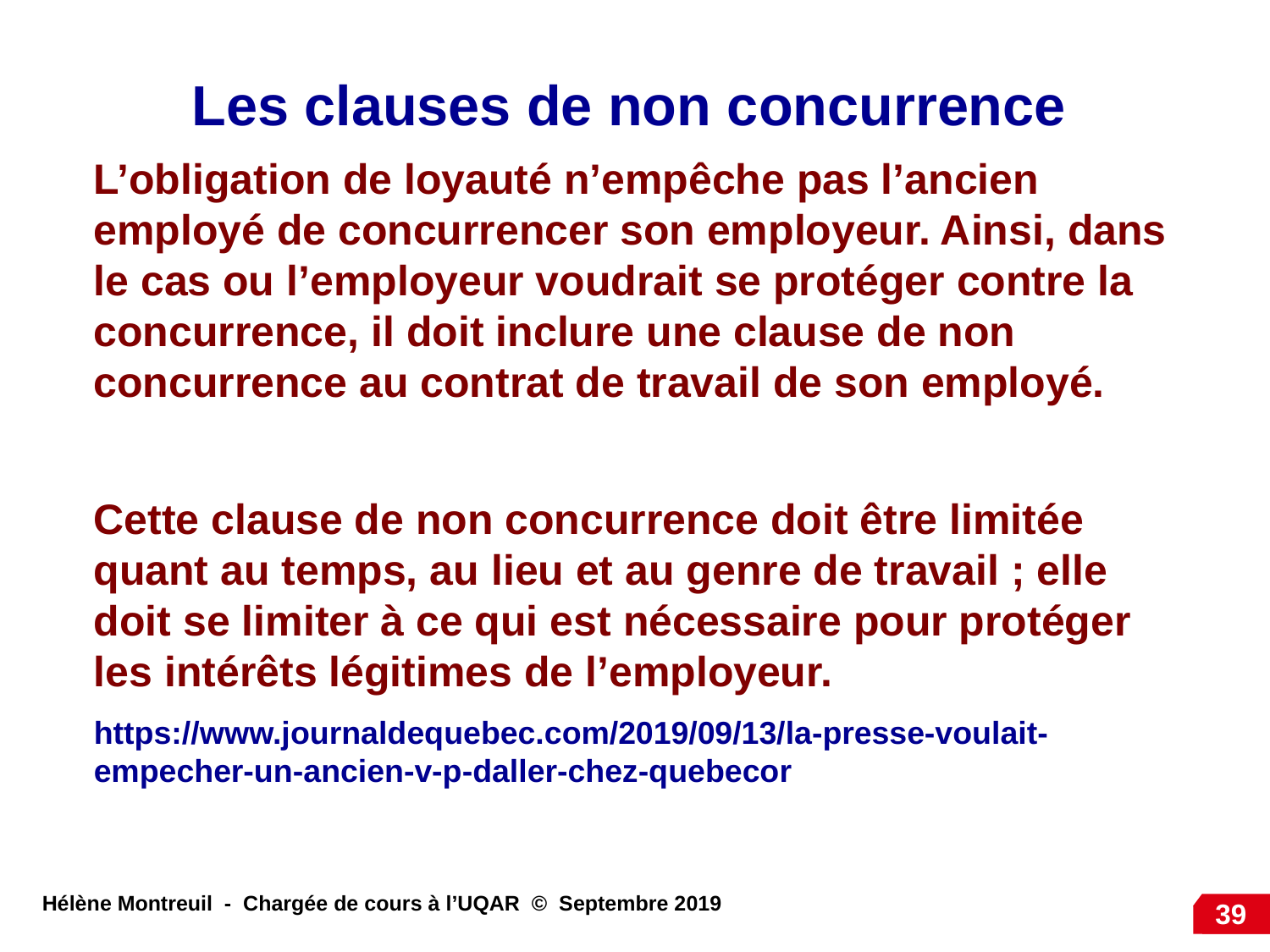

Les clauses de non concurrence
L’obligation de loyauté n’empêche pas l’ancien employé de concurrencer son employeur. Ainsi, dans le cas ou l’employeur voudrait se protéger contre la concurrence, il doit inclure une clause de non concurrence au contrat de travail de son employé.

Cette clause de non concurrence doit être limitée quant au temps, au lieu et au genre de travail ; elle doit se limiter à ce qui est nécessaire pour protéger les intérêts légitimes de l’employeur.
https://www.journaldequebec.com/2019/09/13/la-presse-voulait-empecher-un-ancien-v-p-daller-chez-quebecor

39